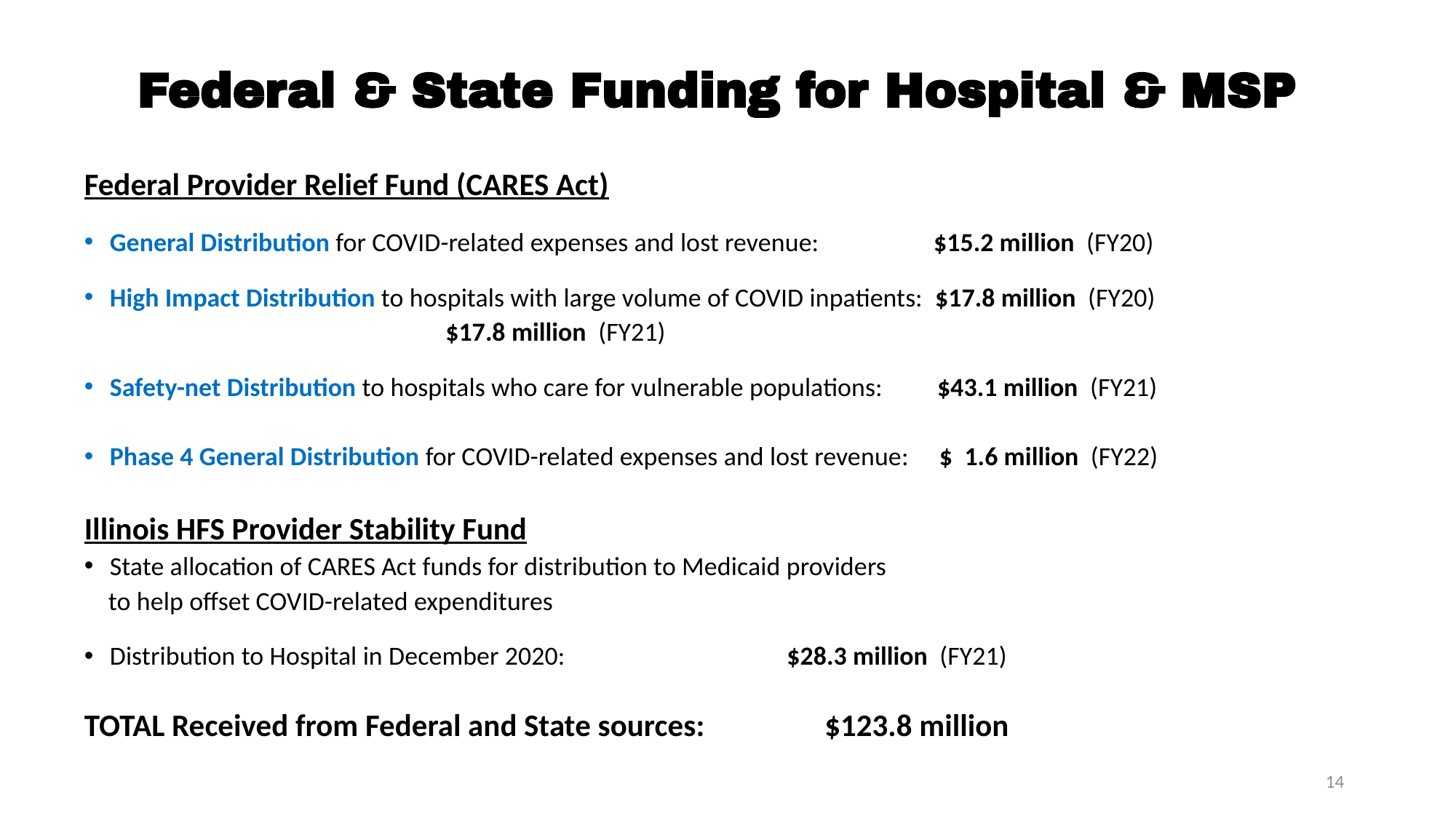

Federal & State Funding for Hospital & MSP
Federal Provider Relief Fund (CARES Act)

General Distribution for COVID-related expenses and lost revenue:                   $15.2 million  (FY20)

High Impact Distribution to hospitals with large volume of COVID inpatients:  $17.8 million  (FY20)
					 $17.8 million  (FY21)

Safety-net Distribution to hospitals who care for vulnerable populations:         $43.1 million  (FY21)

Phase 4 General Distribution for COVID-related expenses and lost revenue:     $  1.6 million  (FY22)

Illinois HFS Provider Stability Fund
State allocation of CARES Act funds for distribution to Medicaid providers
    to help offset COVID-related expenditures

Distribution to Hospital in December 2020:       			                   $28.3 million  (FY21)

		TOTAL Received from Federal and State sources:                 $123.8 million

14